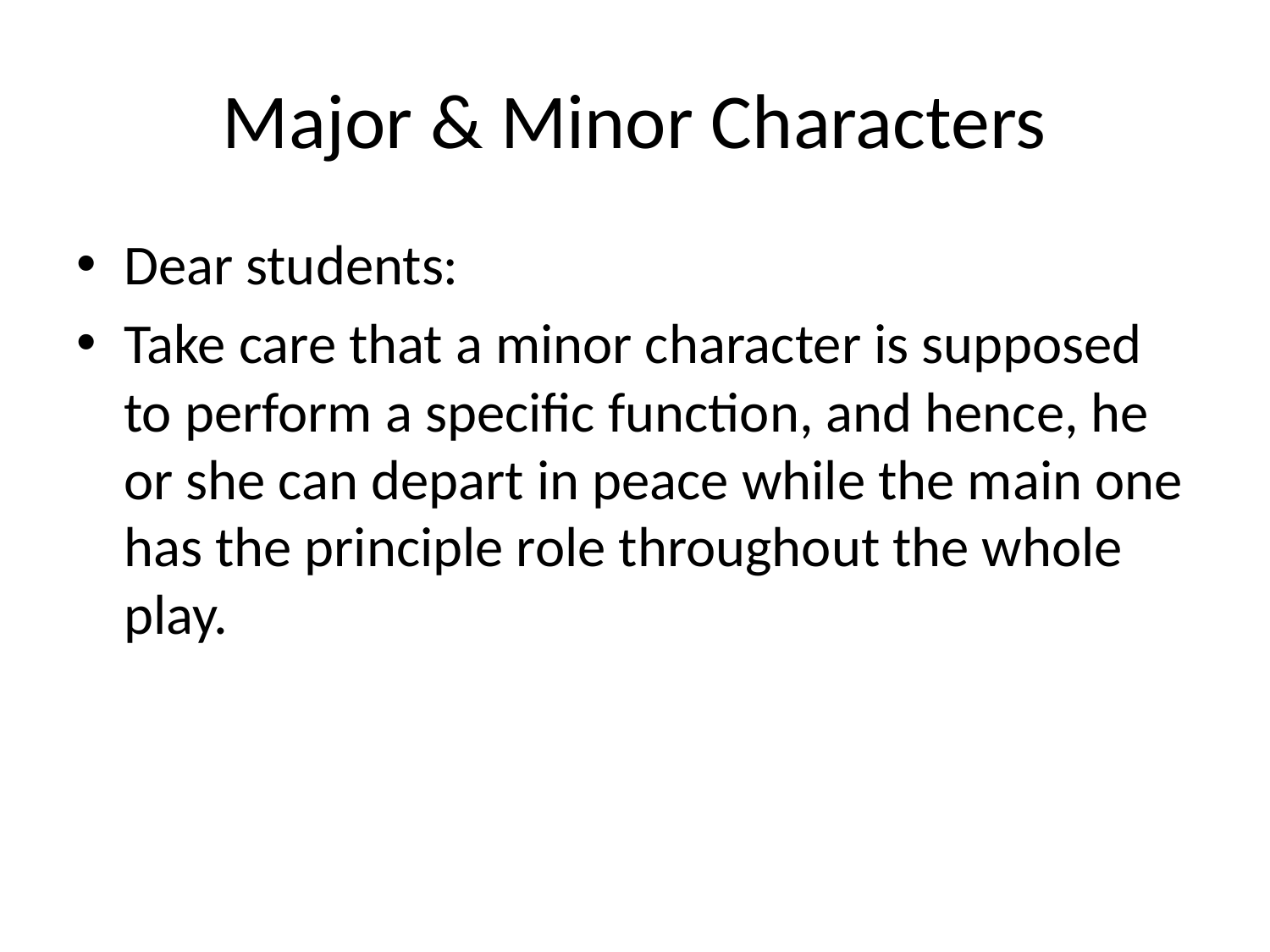

# Major & Minor Characters
Dear students:
Take care that a minor character is supposed to perform a specific function, and hence, he or she can depart in peace while the main one has the principle role throughout the whole play.